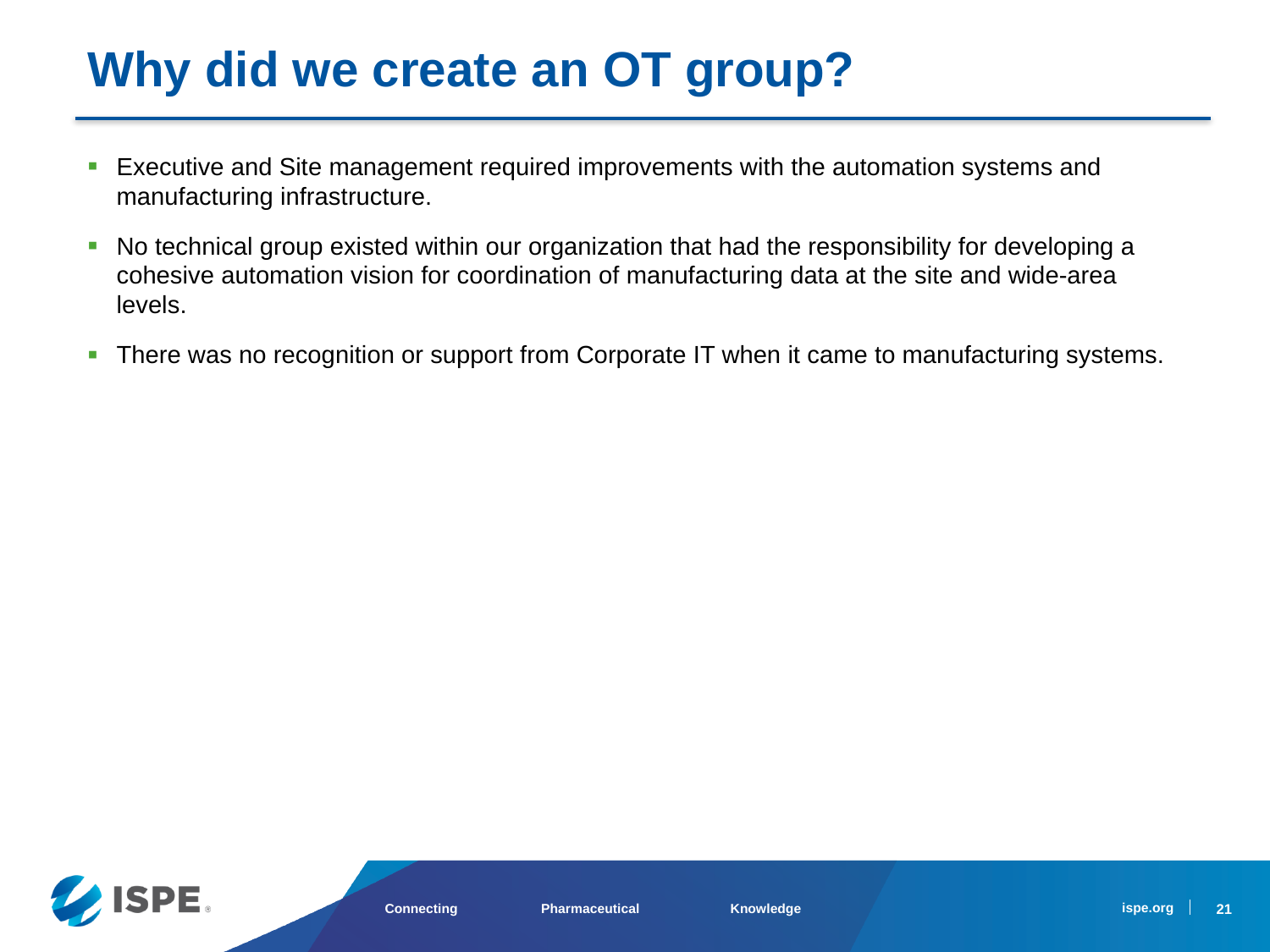

Why did we create an OT group?
Executive and Site management required improvements with the automation systems and manufacturing infrastructure.
No technical group existed within our organization that had the responsibility for developing a cohesive automation vision for coordination of manufacturing data at the site and wide-area levels.
There was no recognition or support from Corporate IT when it came to manufacturing systems.
21